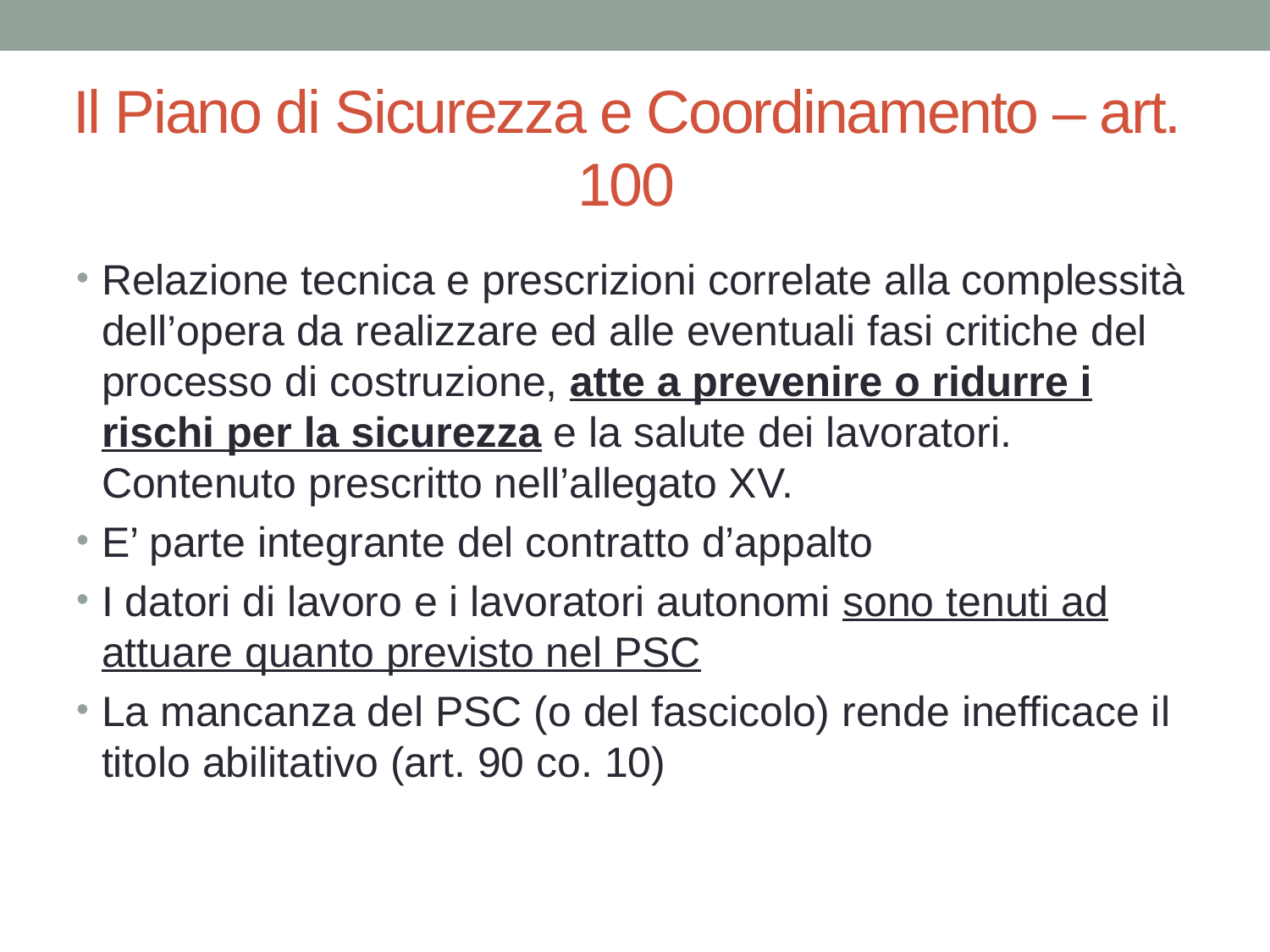

# Il Piano di Sicurezza e Coordinamento – art. 100
Relazione tecnica e prescrizioni correlate alla complessità dell’opera da realizzare ed alle eventuali fasi critiche del processo di costruzione, atte a prevenire o ridurre i rischi per la sicurezza e la salute dei lavoratori. Contenuto prescritto nell’allegato XV.
E’ parte integrante del contratto d’appalto
I datori di lavoro e i lavoratori autonomi sono tenuti ad attuare quanto previsto nel PSC
La mancanza del PSC (o del fascicolo) rende inefficace il titolo abilitativo (art. 90 co. 10)